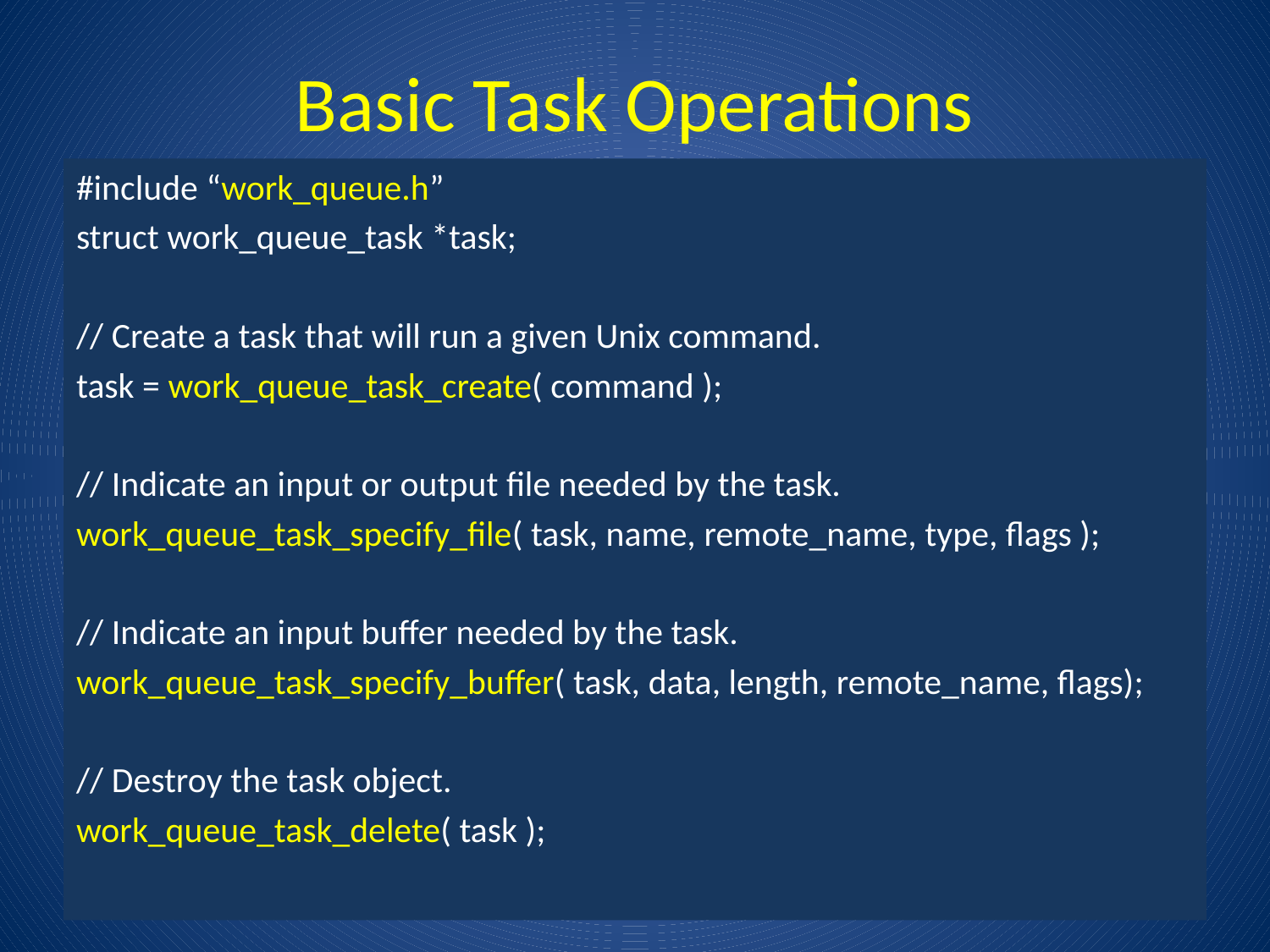

# Basic Task Operations
#include “work_queue.h”
struct work_queue_task *task;

// Create a task that will run a given Unix command.
task = work_queue_task_create( command );

// Indicate an input or output file needed by the task.
work_queue_task_specify_file( task, name, remote_name, type, flags );

// Indicate an input buffer needed by the task.
work_queue_task_specify_buffer( task, data, length, remote_name, flags);

// Destroy the task object.
work_queue_task_delete( task );